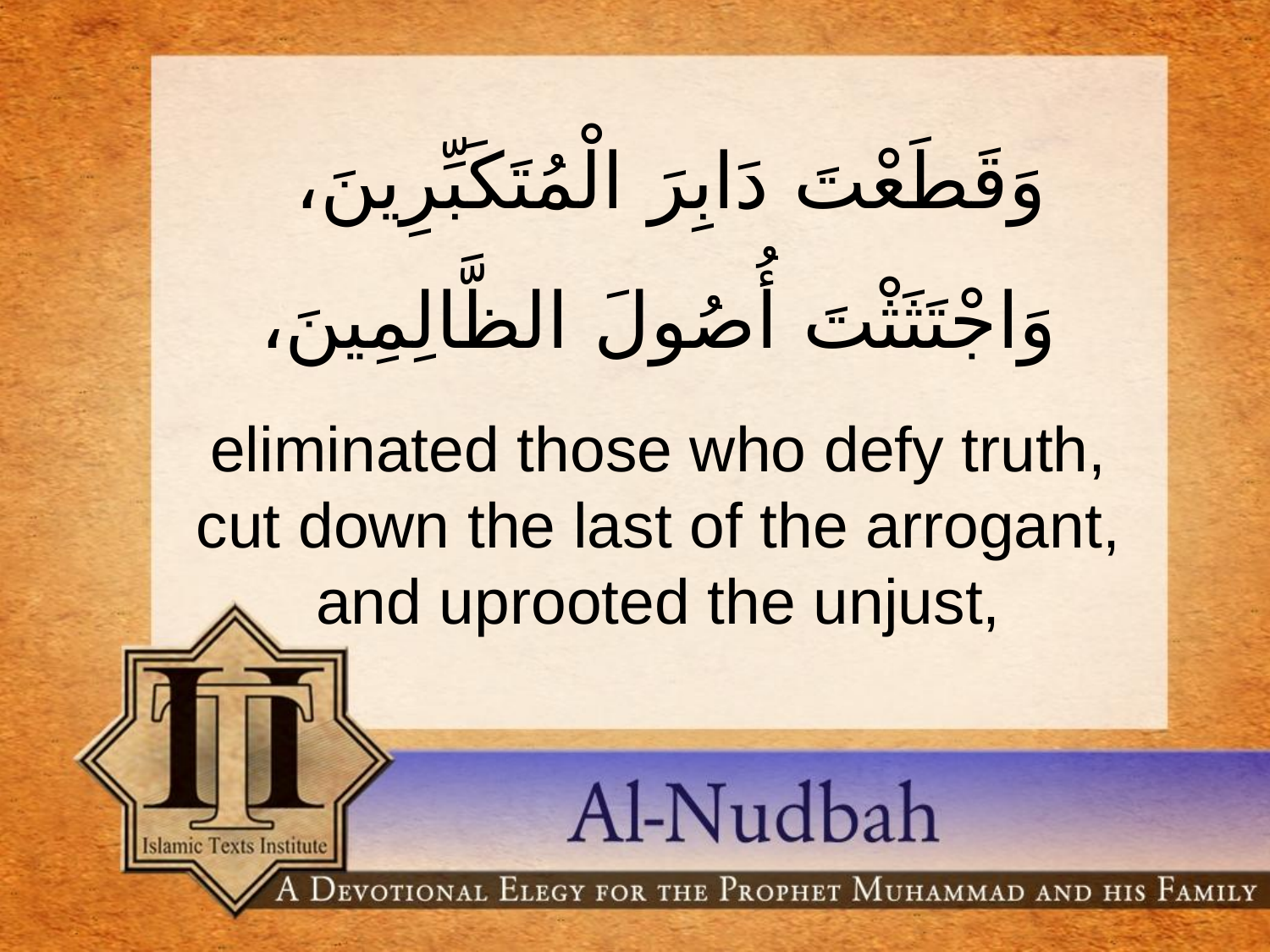

وَقَطَعْتَ دَابِرَ الْمُتَكَبِّرِينَ،  وَاجْتَثَثْتَ أُصُولَ الظَّالِمِينَ،
eliminated those who defy truth, cut down the last of the arrogant, and uprooted the unjust,